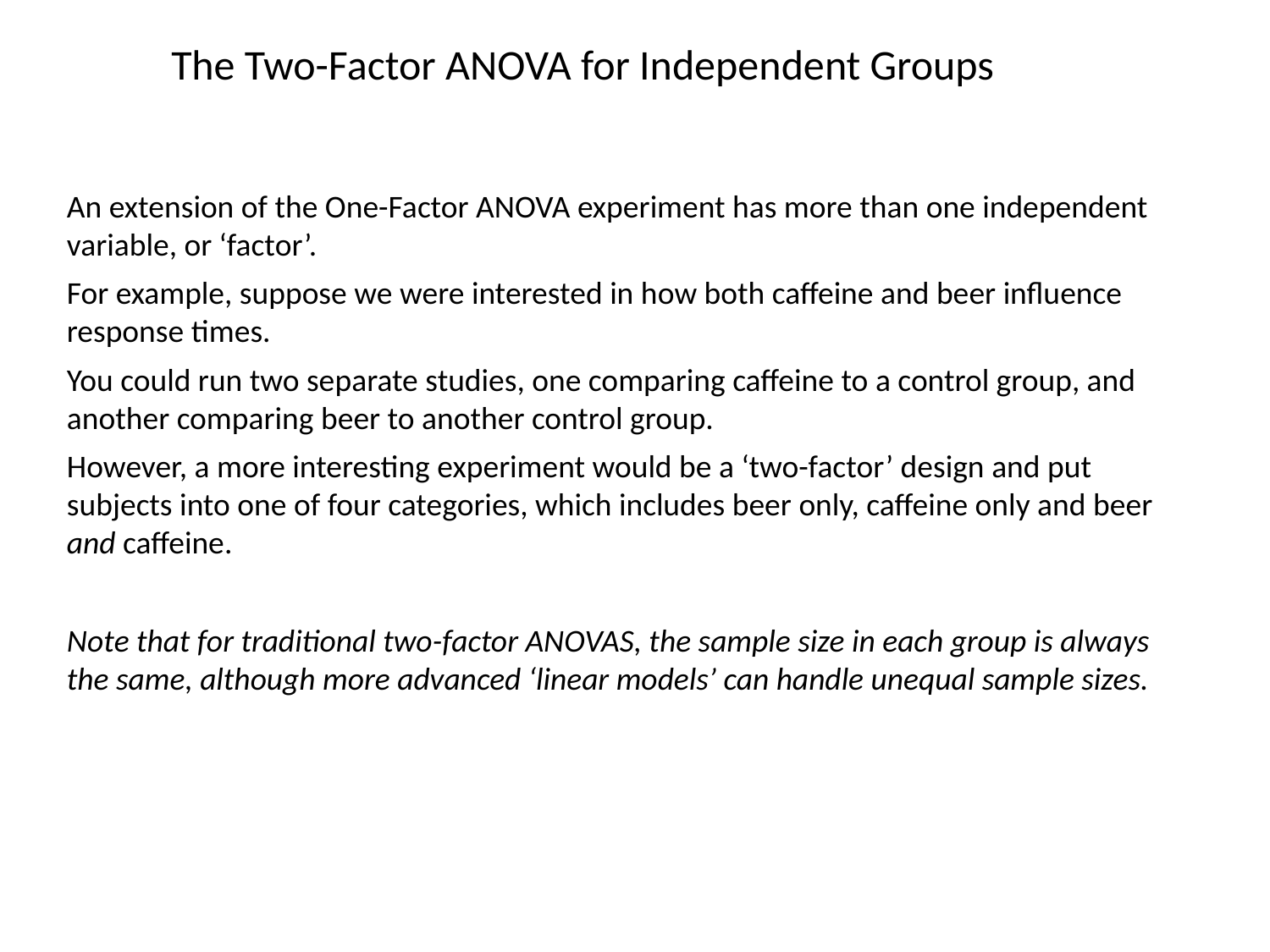

The Two-Factor ANOVA for Independent Groups
An extension of the One-Factor ANOVA experiment has more than one independent variable, or ‘factor’.
For example, suppose we were interested in how both caffeine and beer influence response times.
You could run two separate studies, one comparing caffeine to a control group, and another comparing beer to another control group.
However, a more interesting experiment would be a ‘two-factor’ design and put subjects into one of four categories, which includes beer only, caffeine only and beer and caffeine.

Note that for traditional two-factor ANOVAS, the sample size in each group is always the same, although more advanced ‘linear models’ can handle unequal sample sizes.